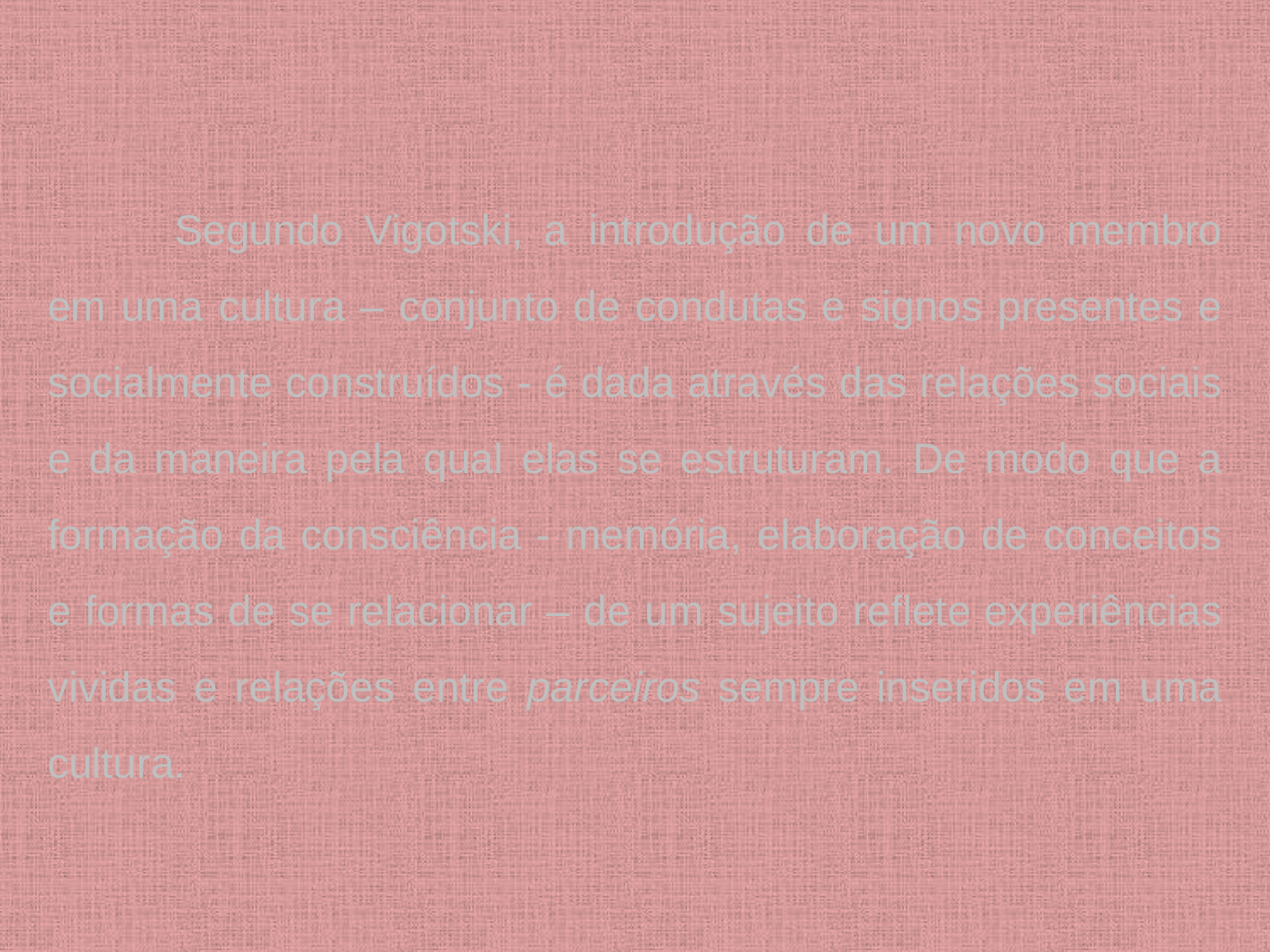

Segundo Vigotski, a introdução de um novo membro em uma cultura – conjunto de condutas e signos presentes e socialmente construídos - é dada através das relações sociais e da maneira pela qual elas se estruturam. De modo que a formação da consciência - memória, elaboração de conceitos e formas de se relacionar – de um sujeito reflete experiências vividas e relações entre parceiros sempre inseridos em uma cultura.